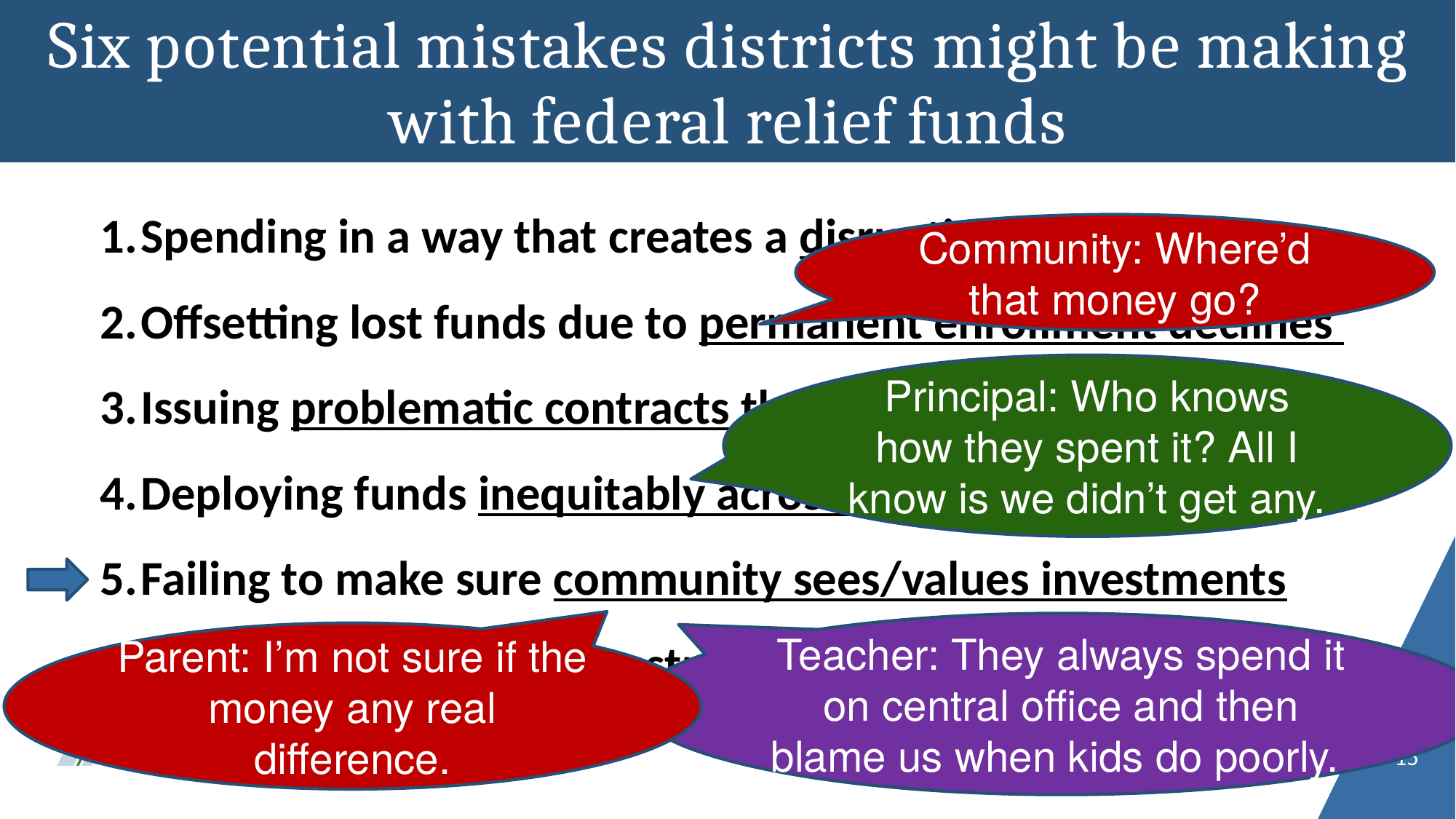

Six potential mistakes districts might be making with federal relief funds
Spending in a way that creates a disruptive fiscal cliff
Offsetting lost funds due to permanent enrollment declines
Issuing problematic contracts that come back to haunt leaders
Deploying funds inequitably across schools
Failing to make sure community sees/values investments
Investing without demonstrating real results for students
Community: Where’d that money go?
Principal: Who knows how they spent it? All I know is we didn’t get any.

Teacher: They always spend it on central office and then blame us when kids do poorly.
Parent: I’m not sure if the money any real difference.
15